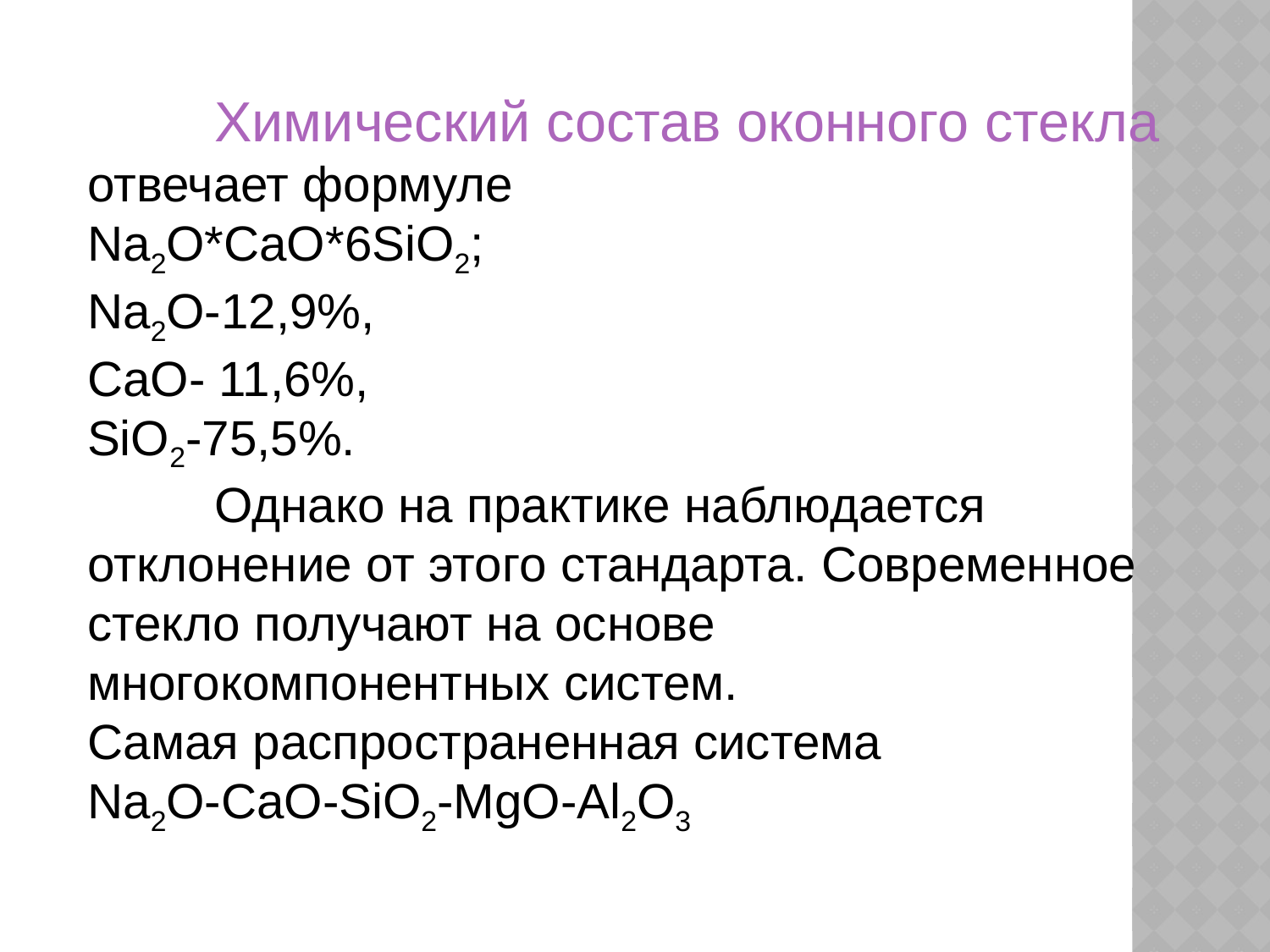

Химический состав оконного стекла отвечает формуле
Na2O*CaO*6SiO2;
Na2O-12,9%,
СaO- 11,6%,
SiO2-75,5%.
	Однако на практике наблюдается отклонение от этого стандарта. Современное стекло получают на основе многокомпонентных систем.
Самая распространенная система
Na2O-CaO-SiO2-MgO-Al2O3